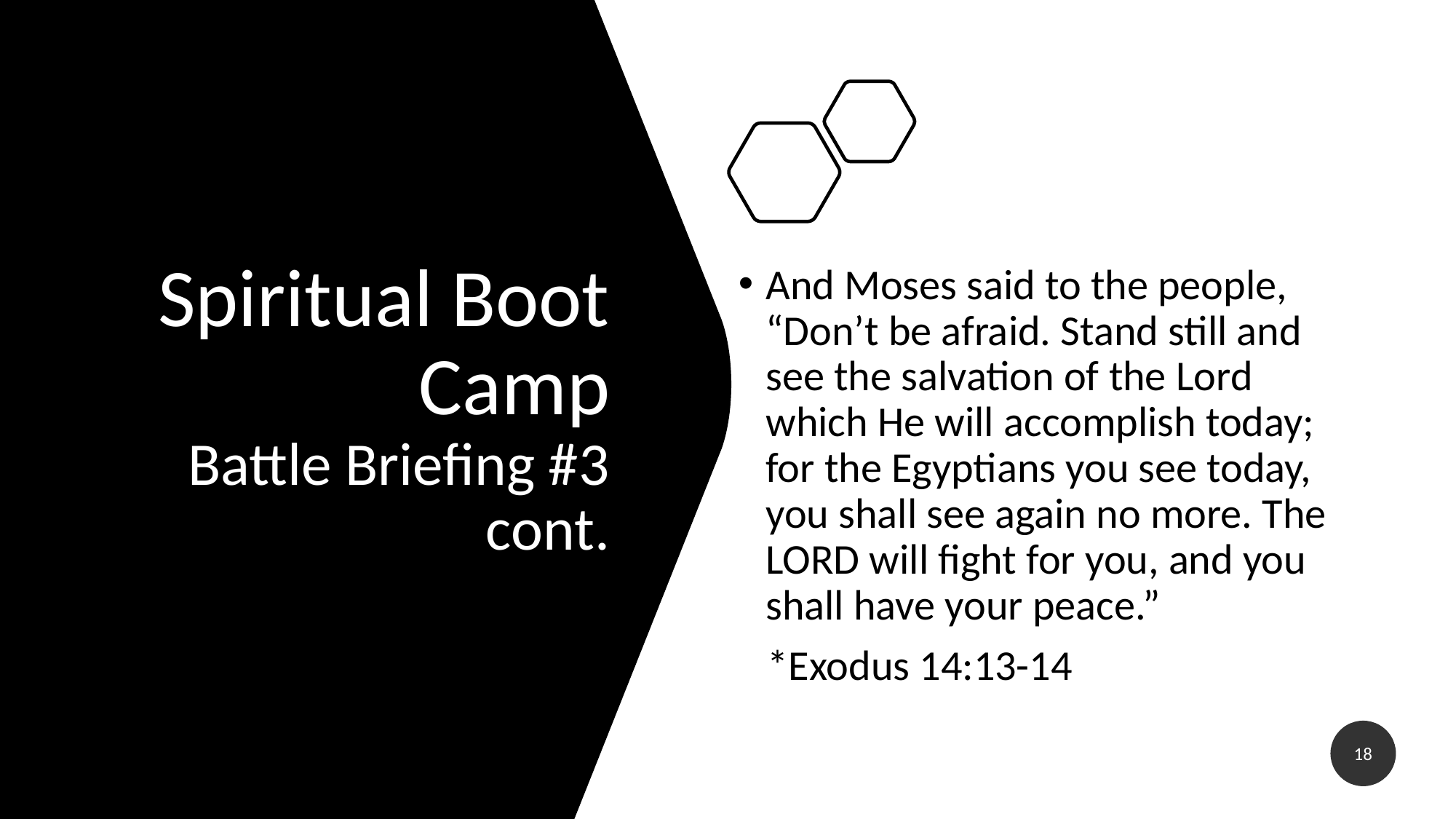

# Spiritual Boot Camp Battle Briefing #3 cont.
And Moses said to the people, “Don’t be afraid. Stand still and see the salvation of the Lord which He will accomplish today; for the Egyptians you see today, you shall see again no more. The LORD will fight for you, and you shall have your peace.”
   *Exodus 14:13-14
18